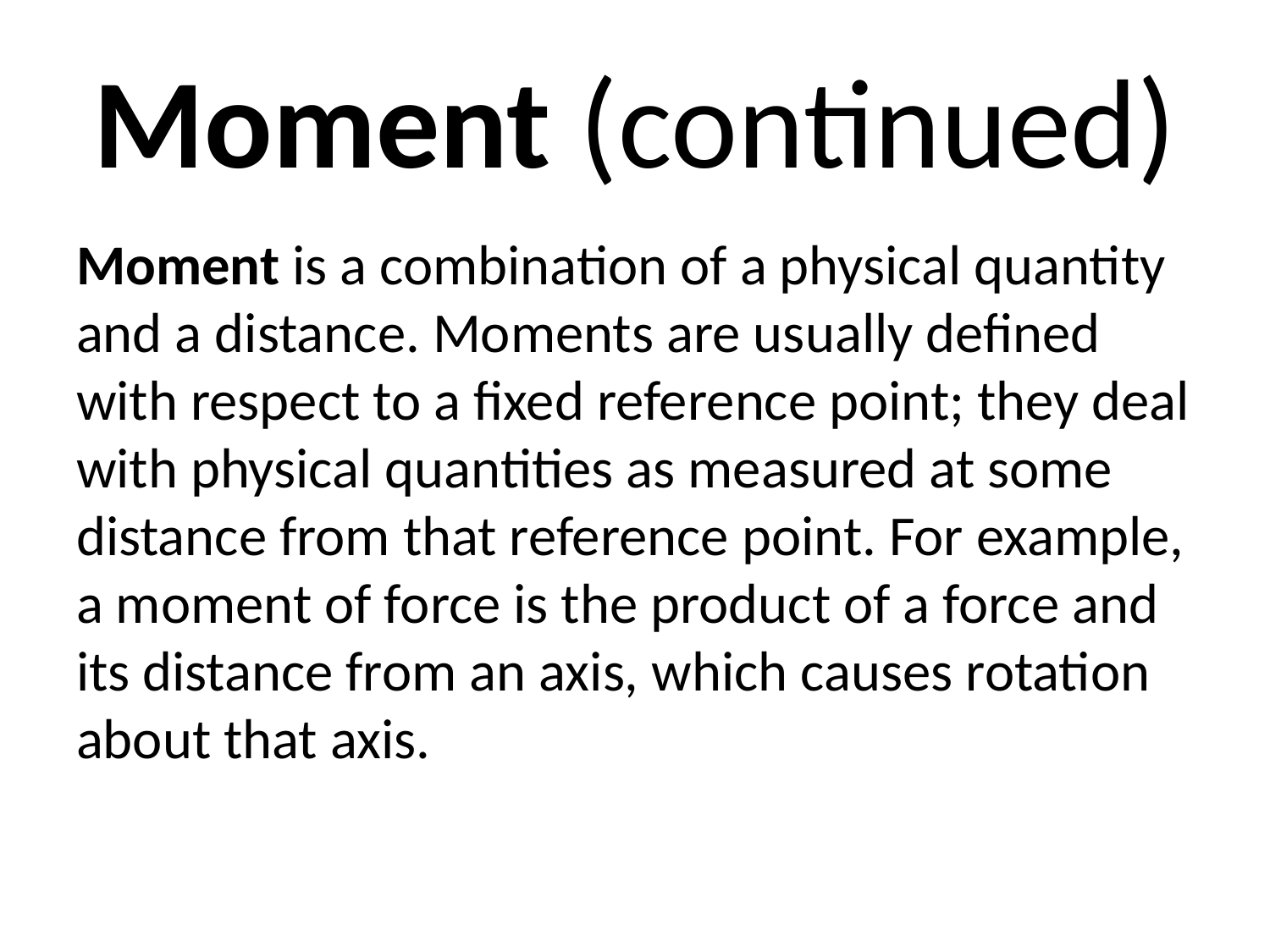

# Moment (continued)
Moment is a combination of a physical quantity and a distance. Moments are usually defined with respect to a fixed reference point; they deal with physical quantities as measured at some distance from that reference point. For example, a moment of force is the product of a force and its distance from an axis, which causes rotation about that axis.